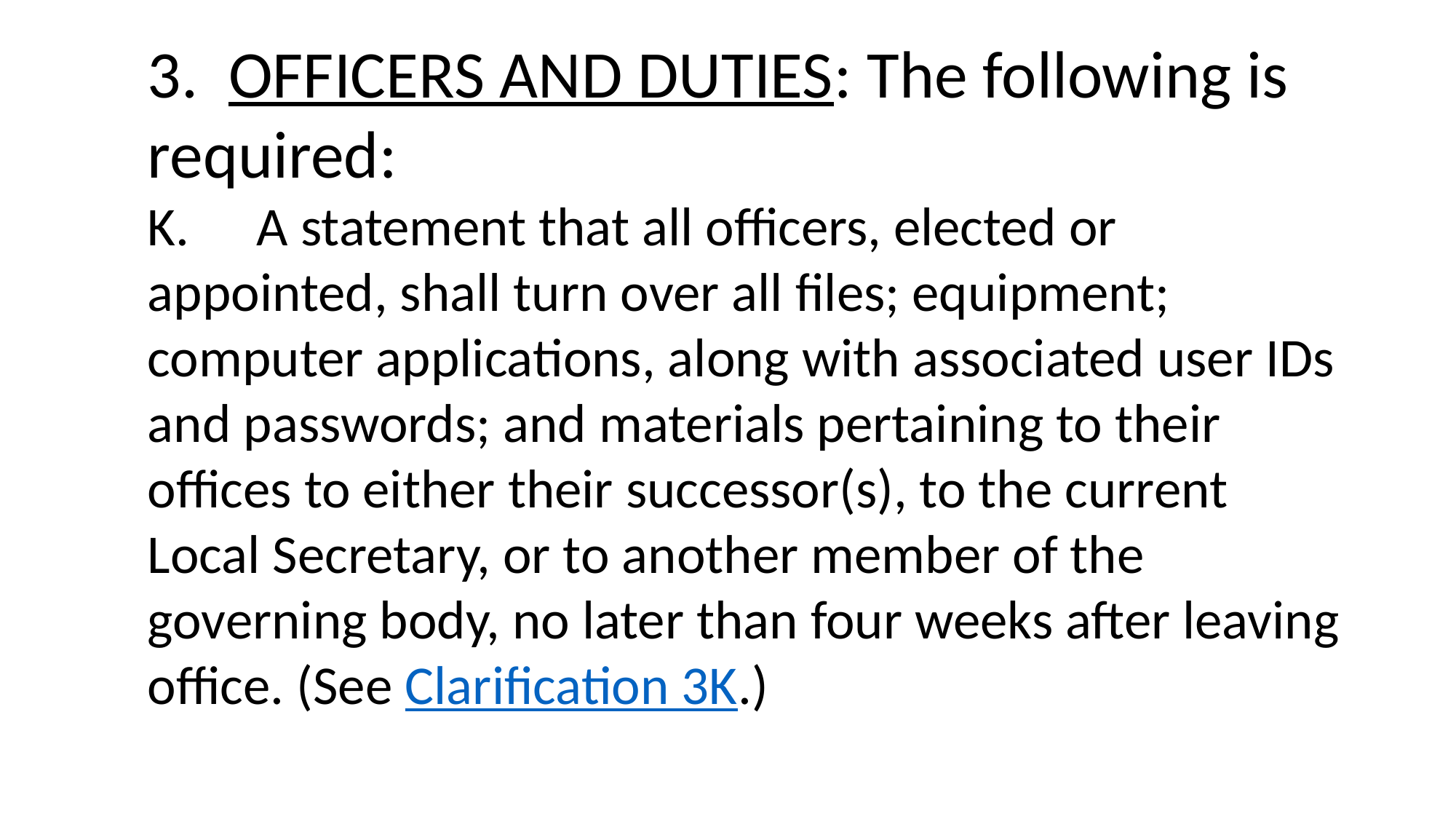

3.  OFFICERS AND DUTIES: The following is required:
K.	A statement that all officers, elected or appointed, shall turn over all files; equipment; computer applications, along with associated user IDs and passwords; and materials pertaining to their offices to either their successor(s), to the current Local Secretary, or to another member of the governing body, no later than four weeks after leaving office. (See Clarification 3K.)